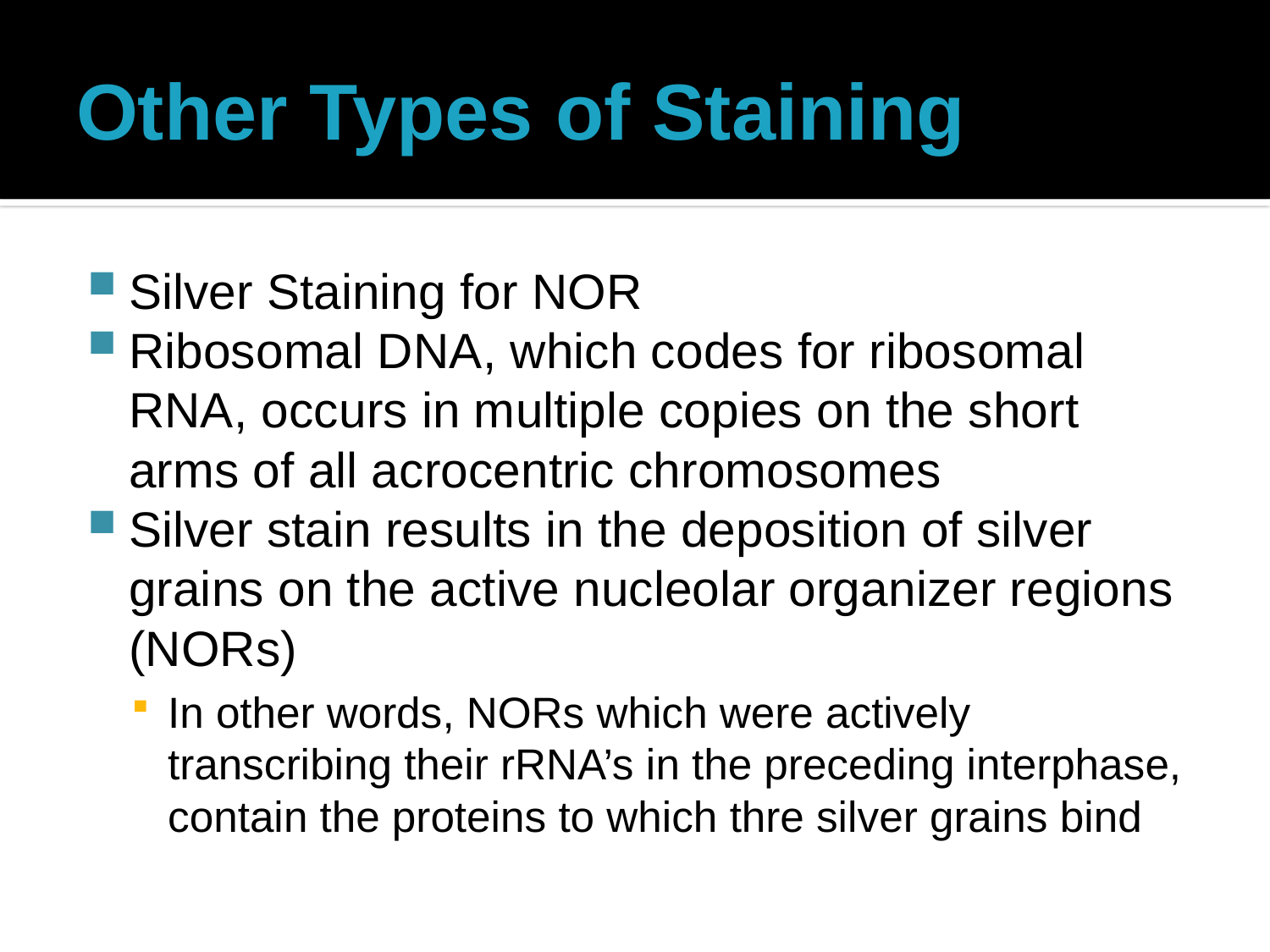

# Other Types of Staining
Silver Staining for NOR
Ribosomal DNA, which codes for ribosomal RNA, occurs in multiple copies on the short arms of all acrocentric chromosomes
Silver stain results in the deposition of silver grains on the active nucleolar organizer regions (NORs)
In other words, NORs which were actively transcribing their rRNA’s in the preceding interphase, contain the proteins to which thre silver grains bind